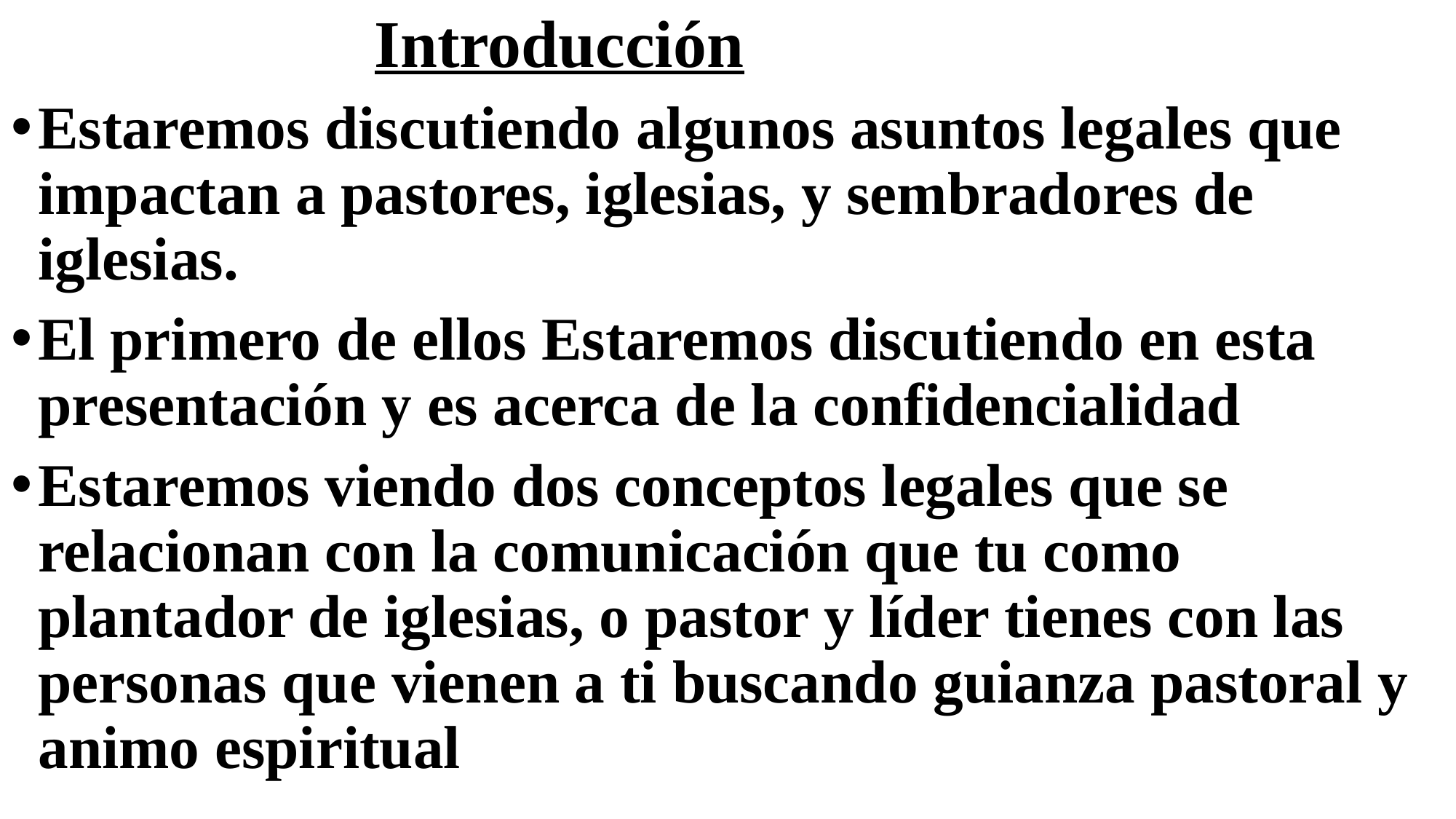

# Introducción
Estaremos discutiendo algunos asuntos legales que impactan a pastores, iglesias, y sembradores de iglesias.
El primero de ellos Estaremos discutiendo en esta presentación y es acerca de la confidencialidad
Estaremos viendo dos conceptos legales que se relacionan con la comunicación que tu como plantador de iglesias, o pastor y líder tienes con las personas que vienen a ti buscando guianza pastoral y animo espiritual